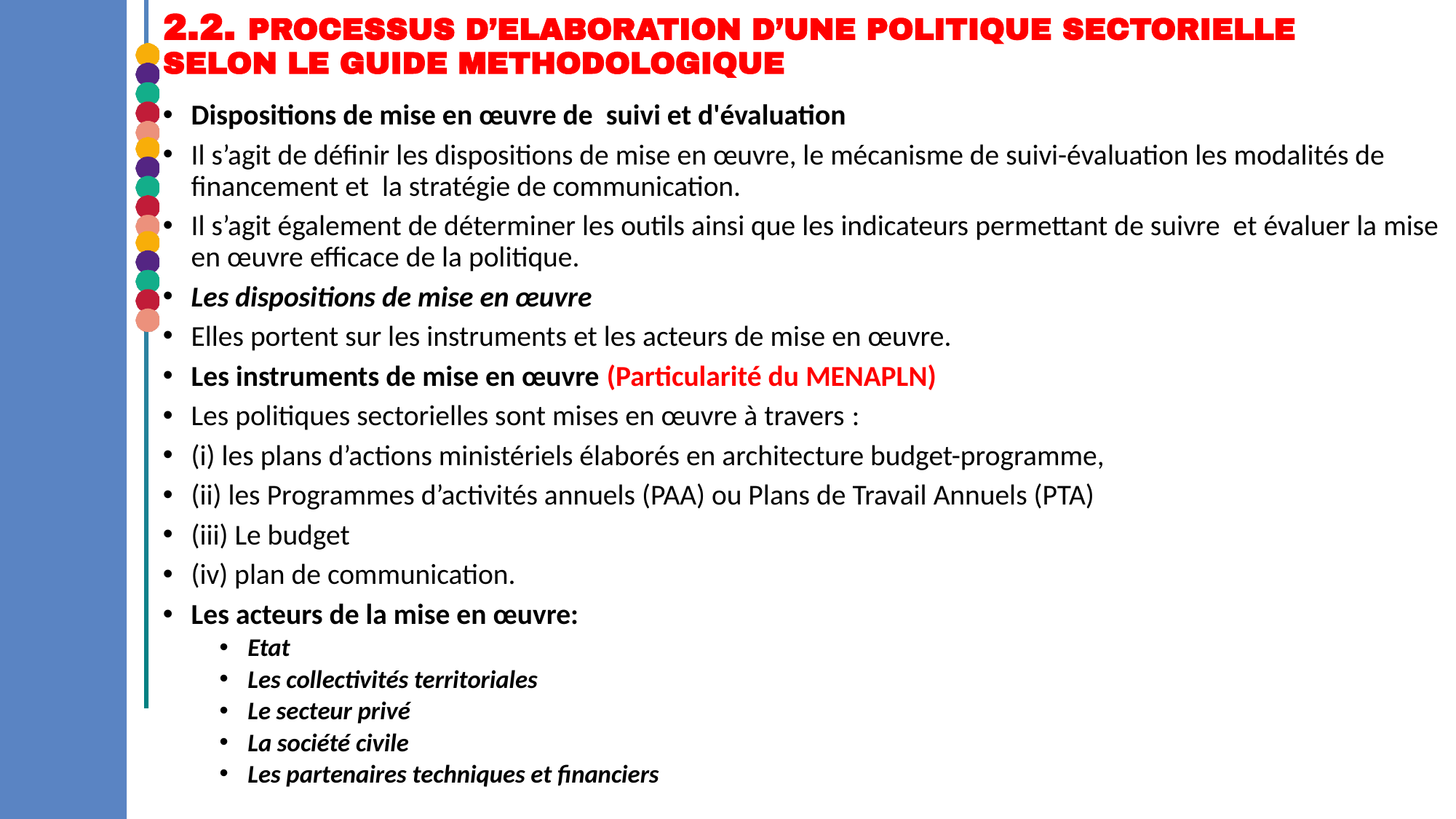

# 2.2. PROCESSUS D’ELABORATION D’UNE POLITIQUE SECTORIELLE SELON LE GUIDE METHODOLOGIQUE
Dispositions de mise en œuvre de  suivi et d'évaluation
Il s’agit de définir les dispositions de mise en œuvre, le mécanisme de suivi-évaluation les modalités de  financement et  la stratégie de communication.
Il s’agit également de déterminer les outils ainsi que les indicateurs permettant de suivre  et évaluer la mise en œuvre efficace de la politique.
Les dispositions de mise en œuvre
Elles portent sur les instruments et les acteurs de mise en œuvre.
Les instruments de mise en œuvre (Particularité du MENAPLN)
Les politiques sectorielles sont mises en œuvre à travers :
(i) les plans d’actions ministériels élaborés en architecture budget-programme,
(ii) les Programmes d’activités annuels (PAA) ou Plans de Travail Annuels (PTA)
(iii) Le budget
(iv) plan de communication.
Les acteurs de la mise en œuvre:
Etat
Les collectivités territoriales
Le secteur privé
La société civile
Les partenaires techniques et financiers